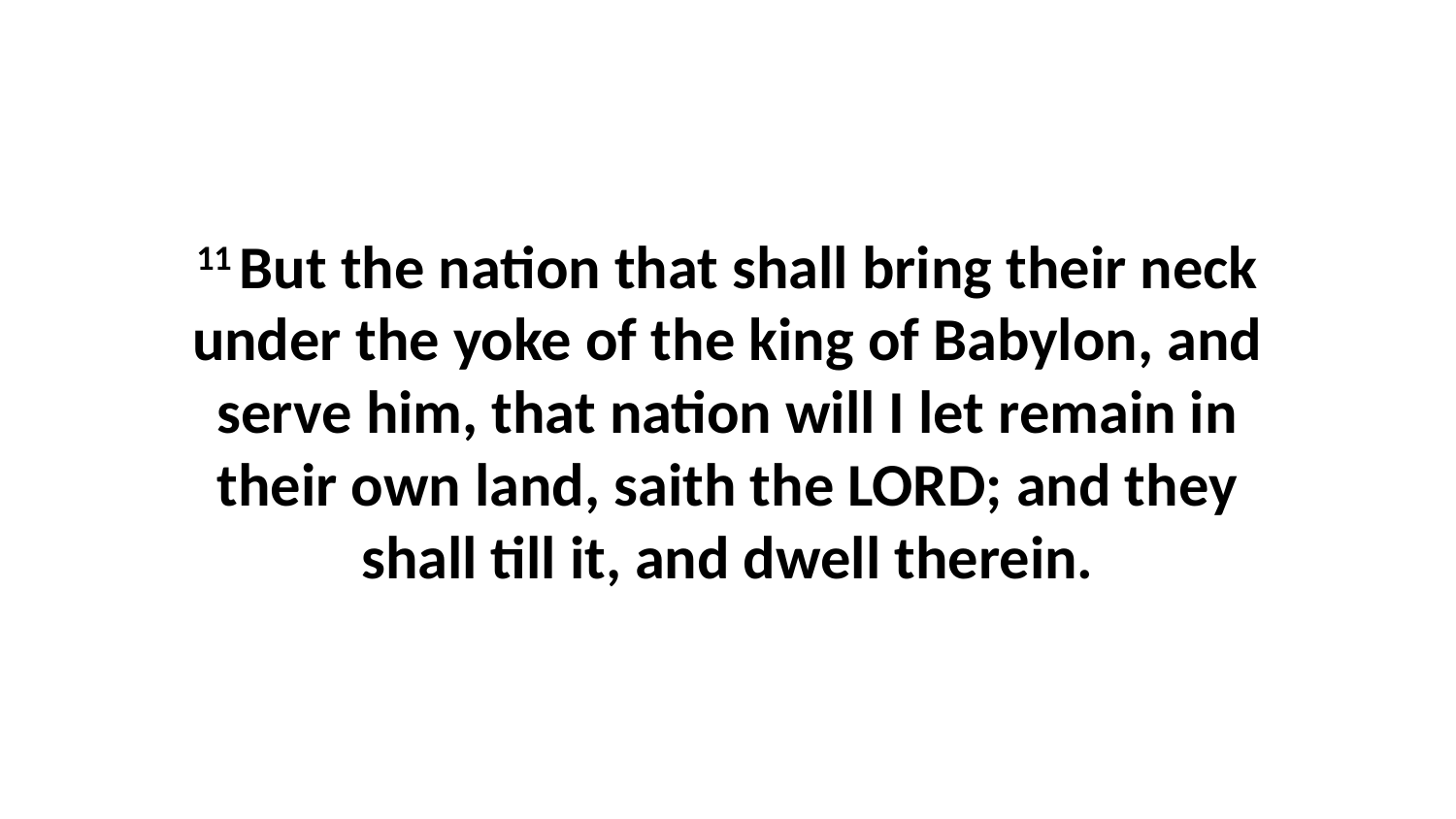

11 But the nation that shall bring their neck under the yoke of the king of Babylon, and serve him, that nation will I let remain in their own land, saith the LORD; and they shall till it, and dwell therein.